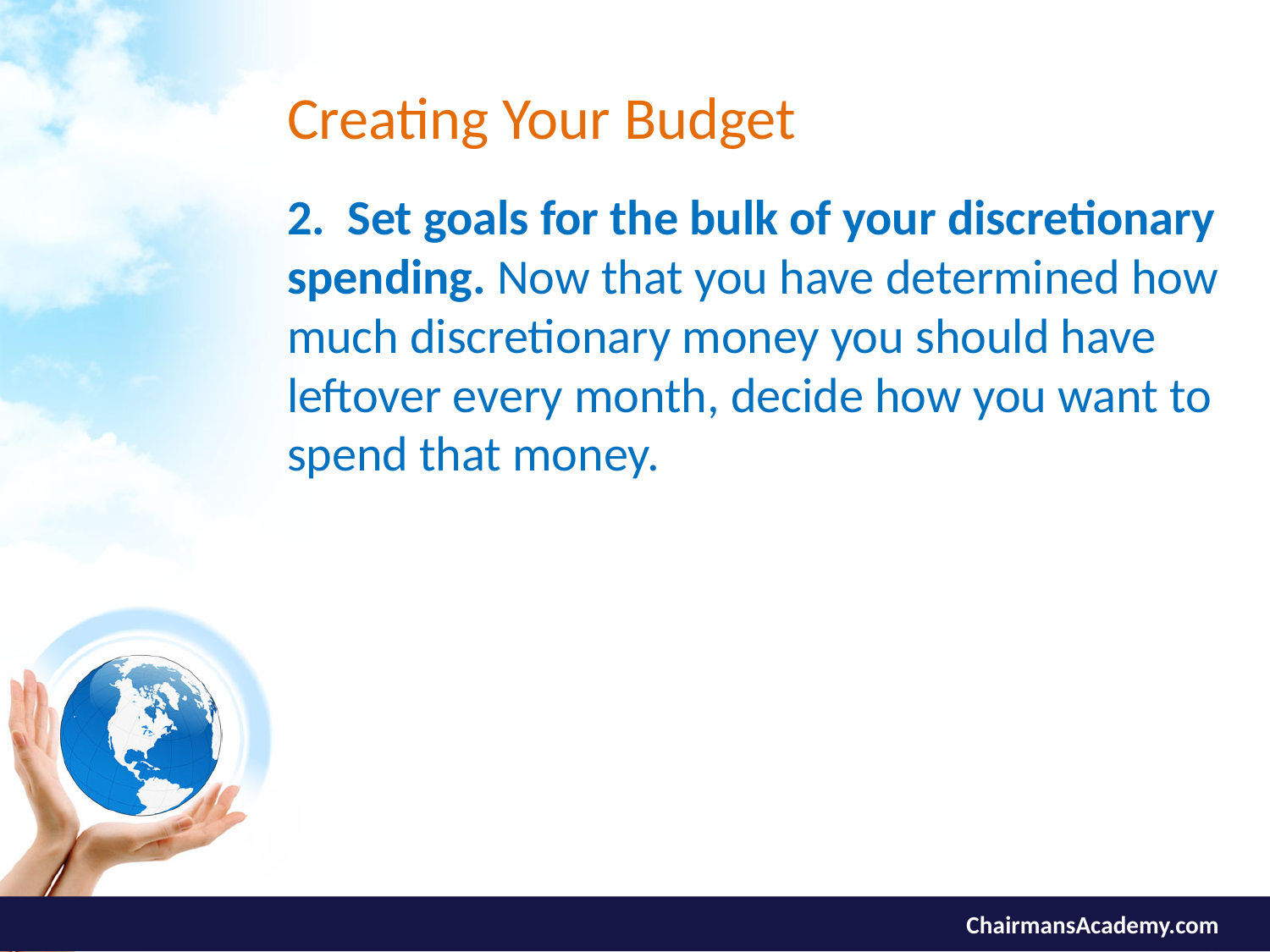

# Creating Your Budget
2.  Set goals for the bulk of your discretionary spending. Now that you have determined how much discretionary money you should have leftover every month, decide how you want to spend that money.